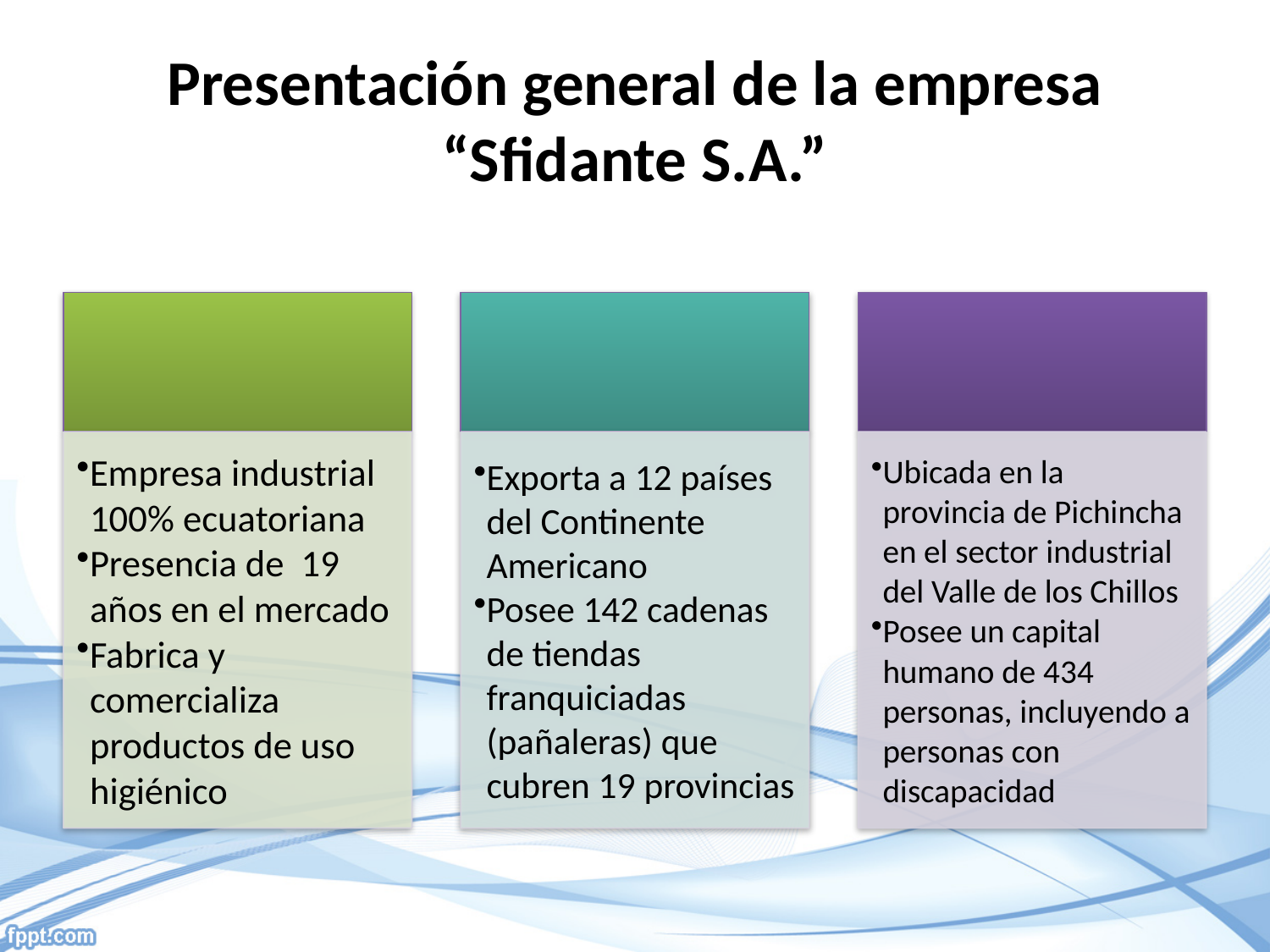

# Presentación general de la empresa “Sfidante S.A.”
Empresa industrial 100% ecuatoriana
Exporta a 12 países del Continente Americano
Ubicada en la provincia de Pichincha en el sector industrial del Valle de los Chillos
Presencia de  19 años en el mercado
Posee un capital humano de 434 personas, incluyendo a personas con discapacidad
Fabrica y comercializa productos de uso higiénico
Posee 142 cadenas de tiendas franquiciadas (pañaleras) que cubren 19 provincias